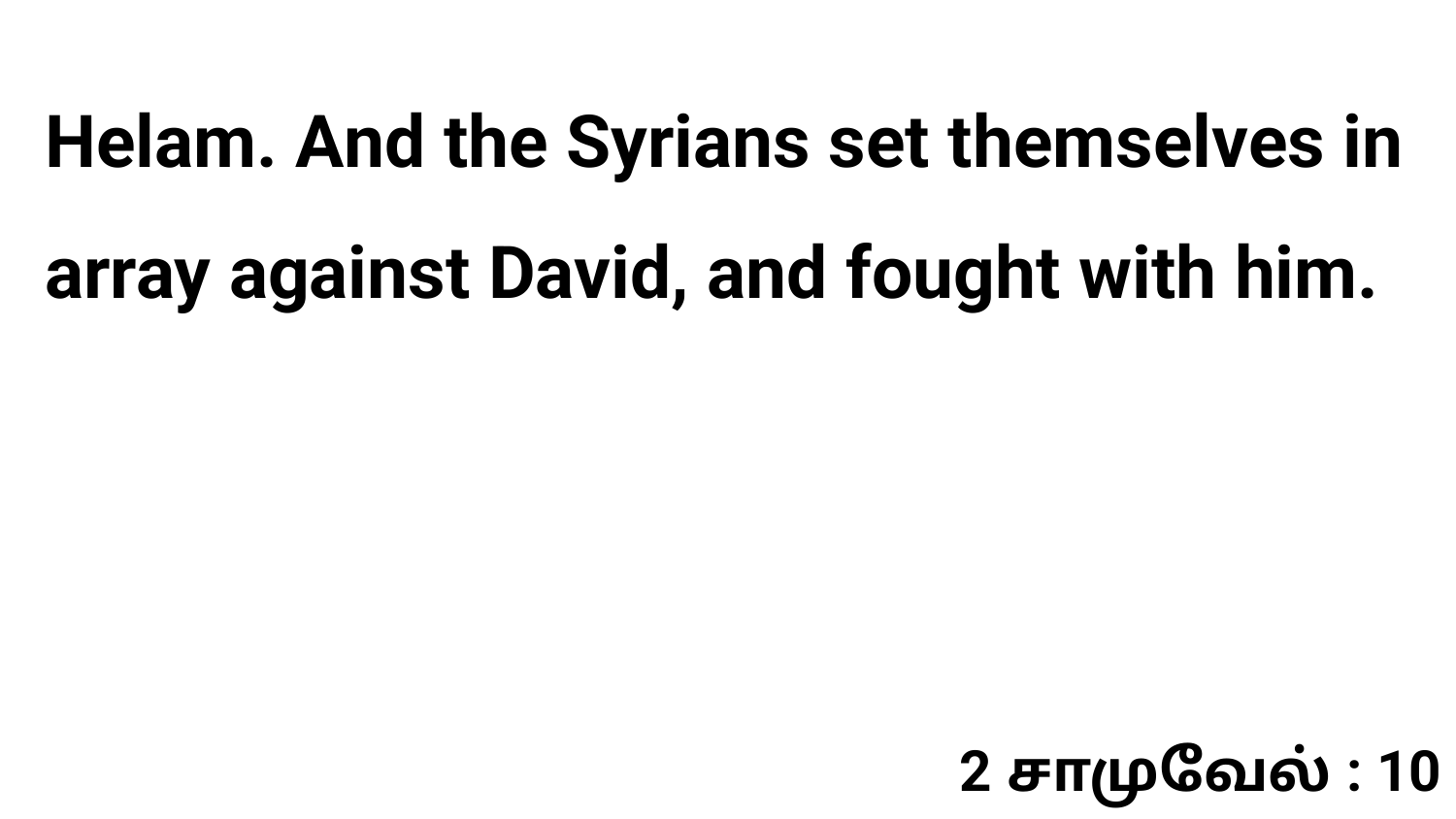

Helam. And the Syrians set themselves in array against David, and fought with him.
2 சாமுவேல் : 10